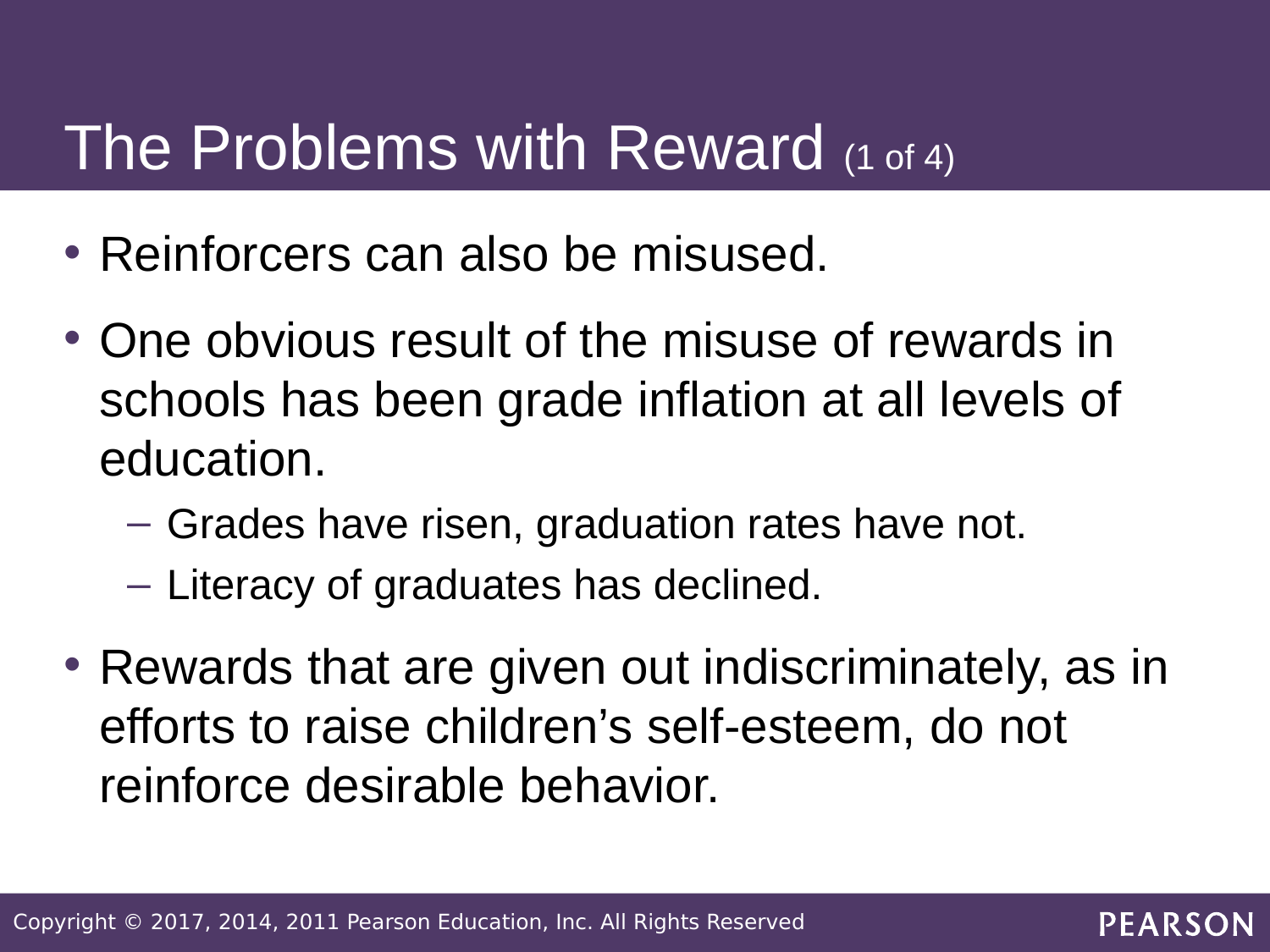

# The Problems with Reward (1 of 4)
Reinforcers can also be misused.
One obvious result of the misuse of rewards in schools has been grade inflation at all levels of education.
Grades have risen, graduation rates have not.
Literacy of graduates has declined.
Rewards that are given out indiscriminately, as in efforts to raise children’s self-esteem, do not reinforce desirable behavior.